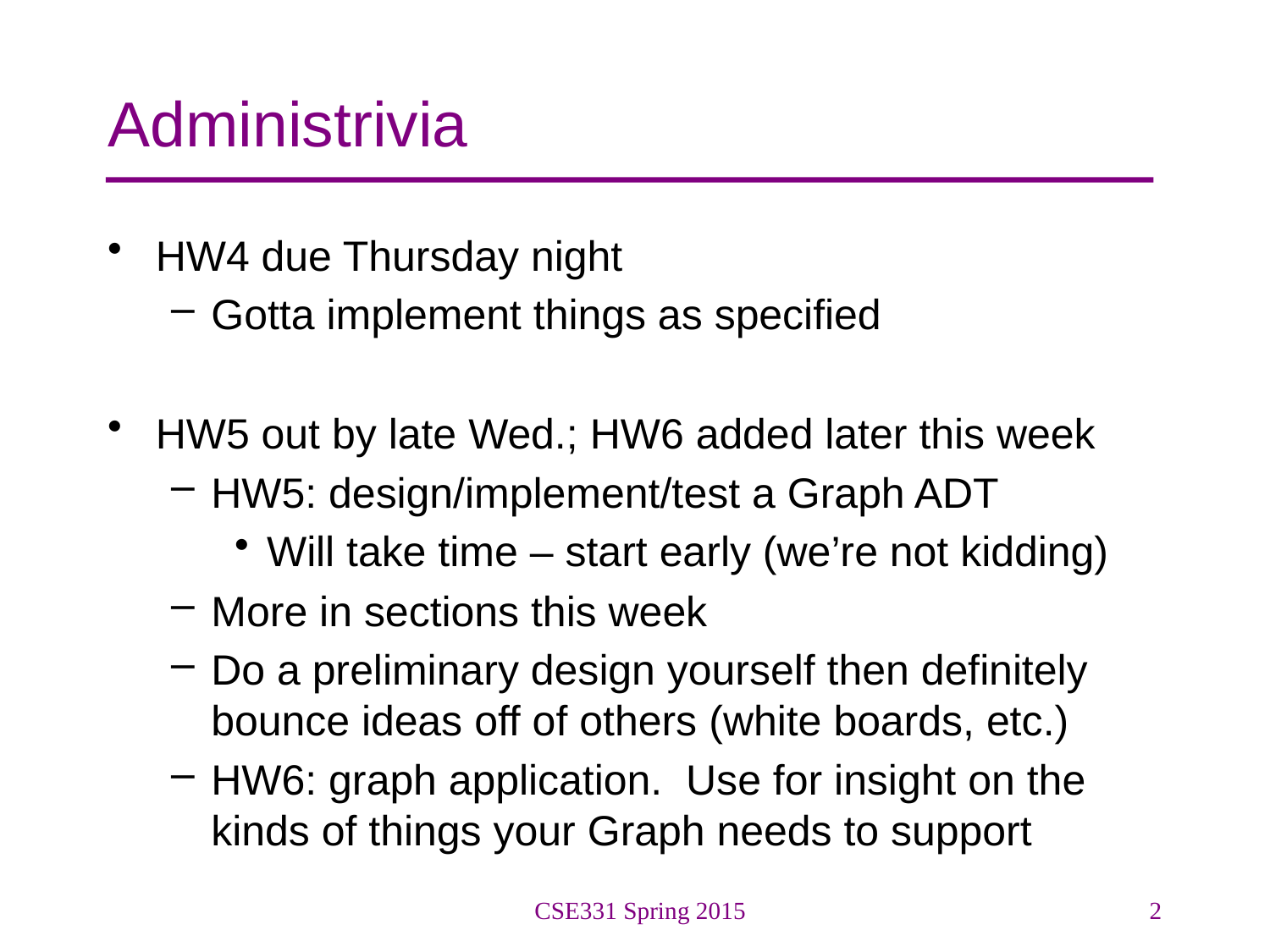

# Administrivia
HW4 due Thursday night
Gotta implement things as specified

HW5 out by late Wed.; HW6 added later this week
HW5: design/implement/test a Graph ADT
Will take time – start early (we’re not kidding)
More in sections this week
Do a preliminary design yourself then definitely bounce ideas off of others (white boards, etc.)
HW6: graph application.  Use for insight on the kinds of things your Graph needs to support

CSE331 Spring 2015
2